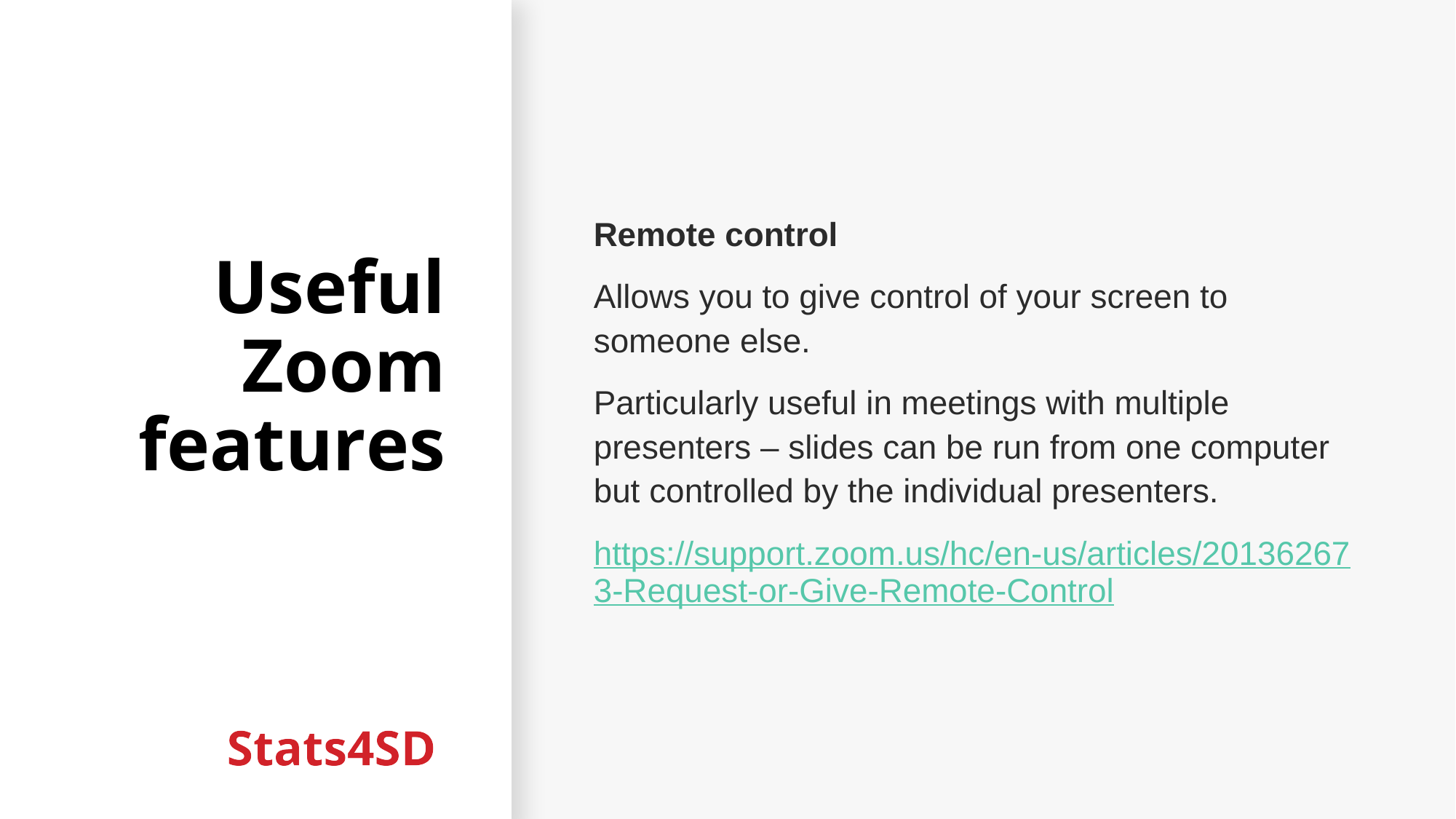

# Useful Zoom features
Remote control
Allows you to give control of your screen to someone else.
Particularly useful in meetings with multiple presenters – slides can be run from one computer but controlled by the individual presenters.
https://support.zoom.us/hc/en-us/articles/201362673-Request-or-Give-Remote-Control